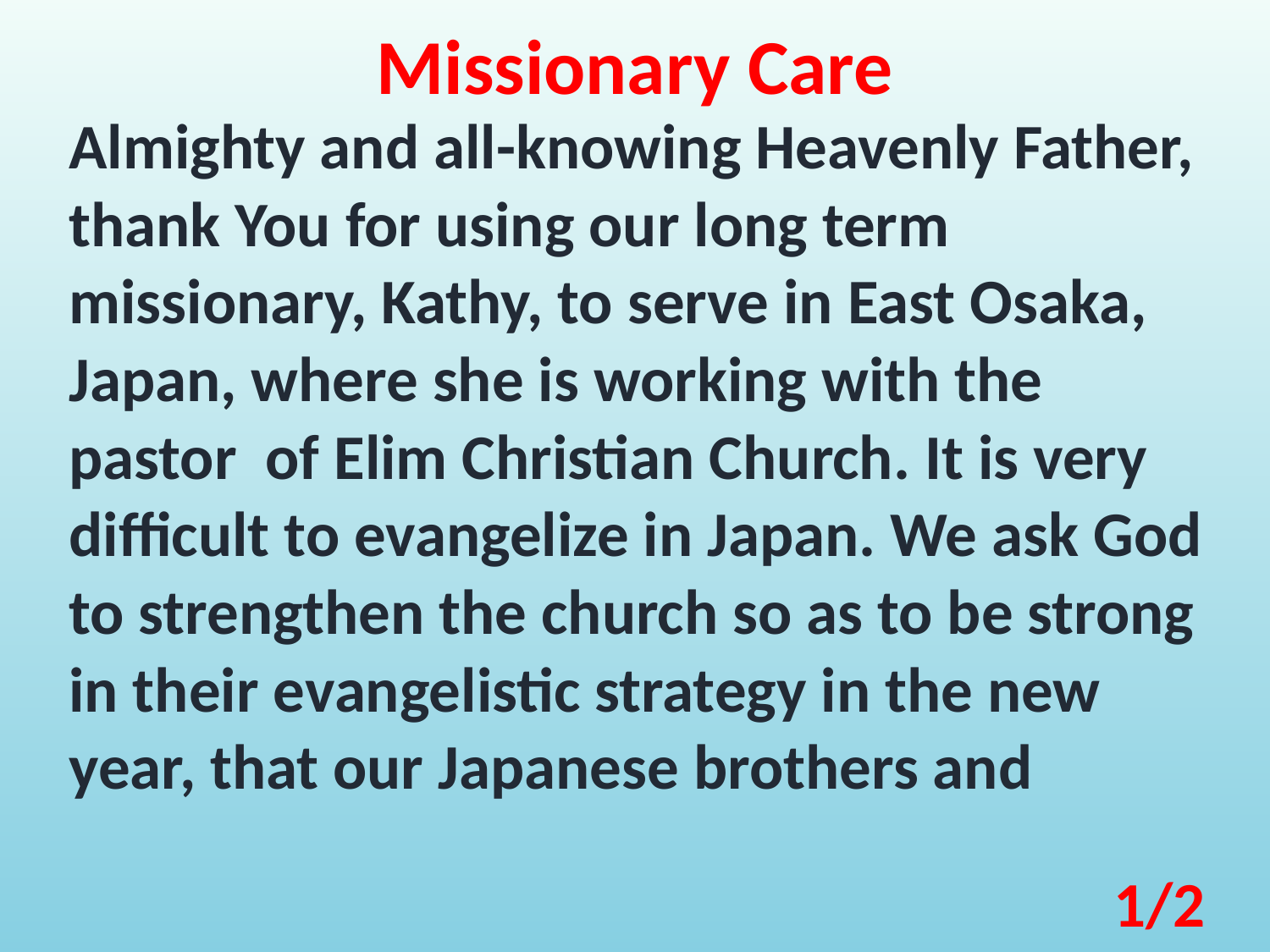

Missionary Care
Almighty and all-knowing Heavenly Father, thank You for using our long term missionary, Kathy, to serve in East Osaka, Japan, where she is working with the pastor  of Elim Christian Church. It is very difficult to evangelize in Japan. We ask God to strengthen the church so as to be strong in their evangelistic strategy in the new year, that our Japanese brothers and
1/2